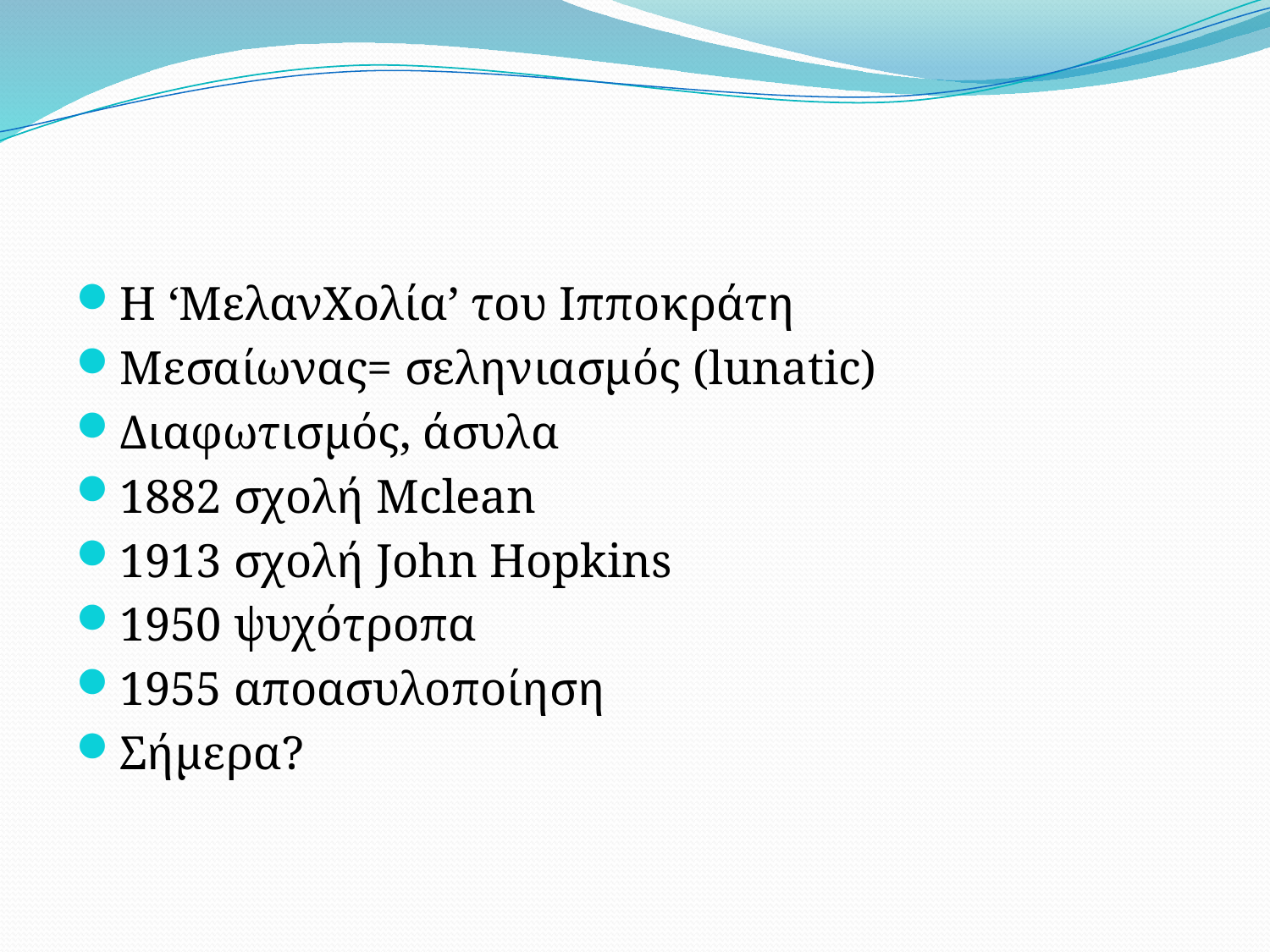

#
Η ‘ΜελανΧολία’ του Ιπποκράτη
Μεσαίωνας= σεληνιασμός (lunatic)
Διαφωτισμός, άσυλα
1882 σχολή Mclean
1913 σχολή John Hopkins
1950 ψυχότροπα
1955 αποασυλοποίηση
Σήμερα?